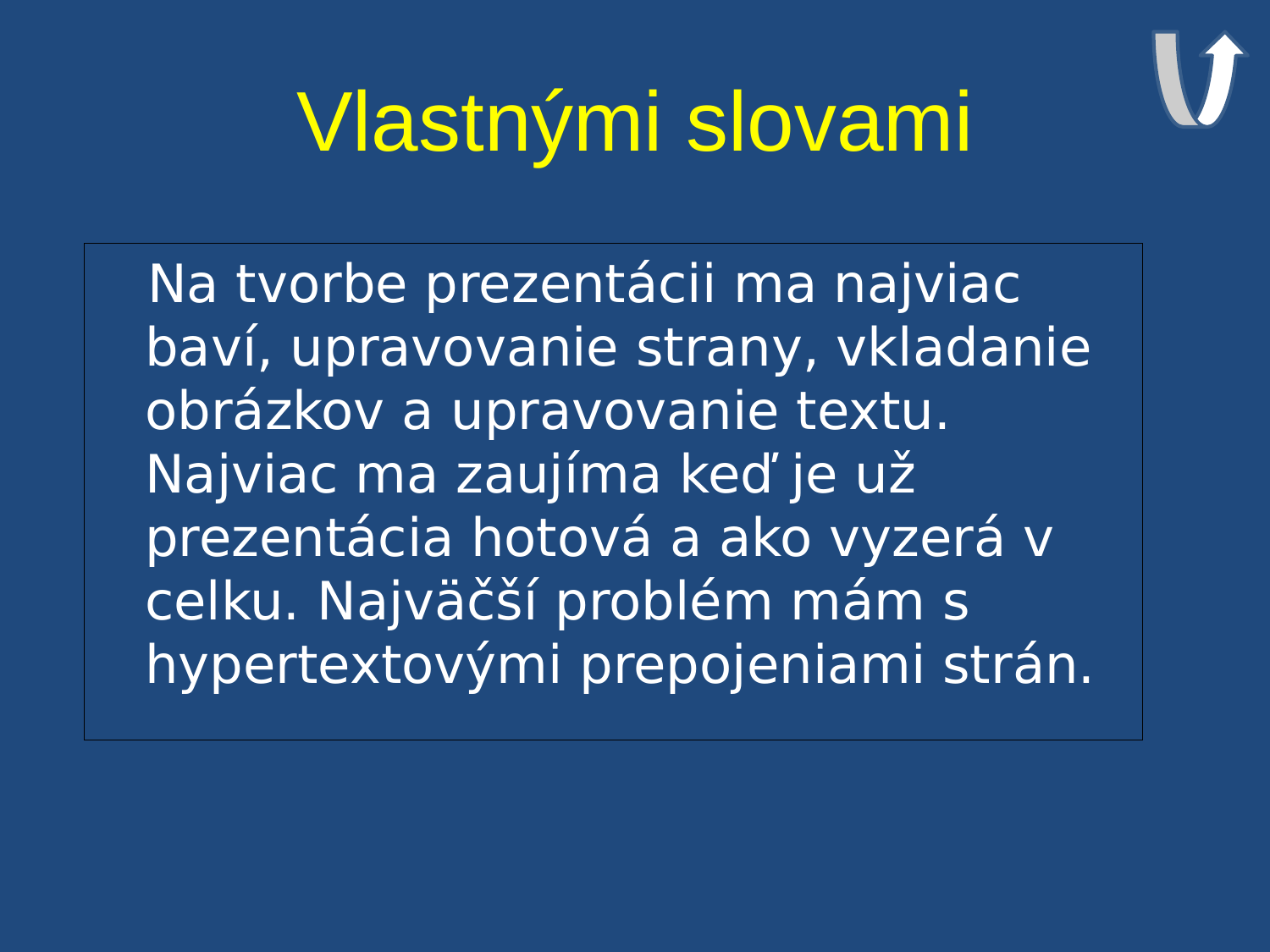

# Vlastnými slovami
   Na tvorbe prezentácii ma najviac baví, upravovanie strany, vkladanie obrázkov a upravovanie textu. Najviac ma zaujíma keď je už prezentácia hotová a ako vyzerá v celku. Najväčší problém mám s hypertextovými prepojeniami strán.